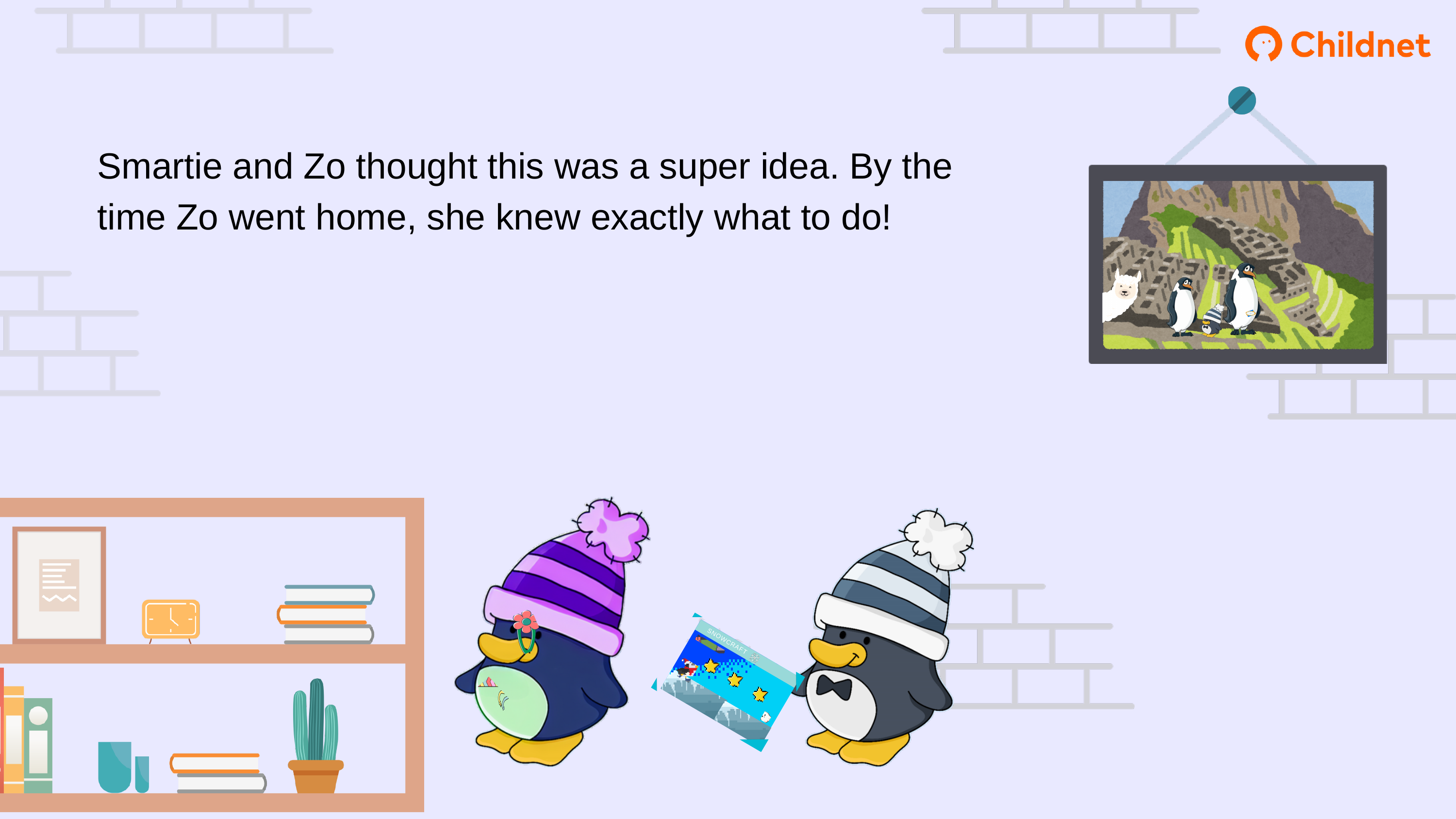

Smartie and Zo thought this was a super idea. By the time Zo went home, she knew exactly what to do!

SNOWCRAFT